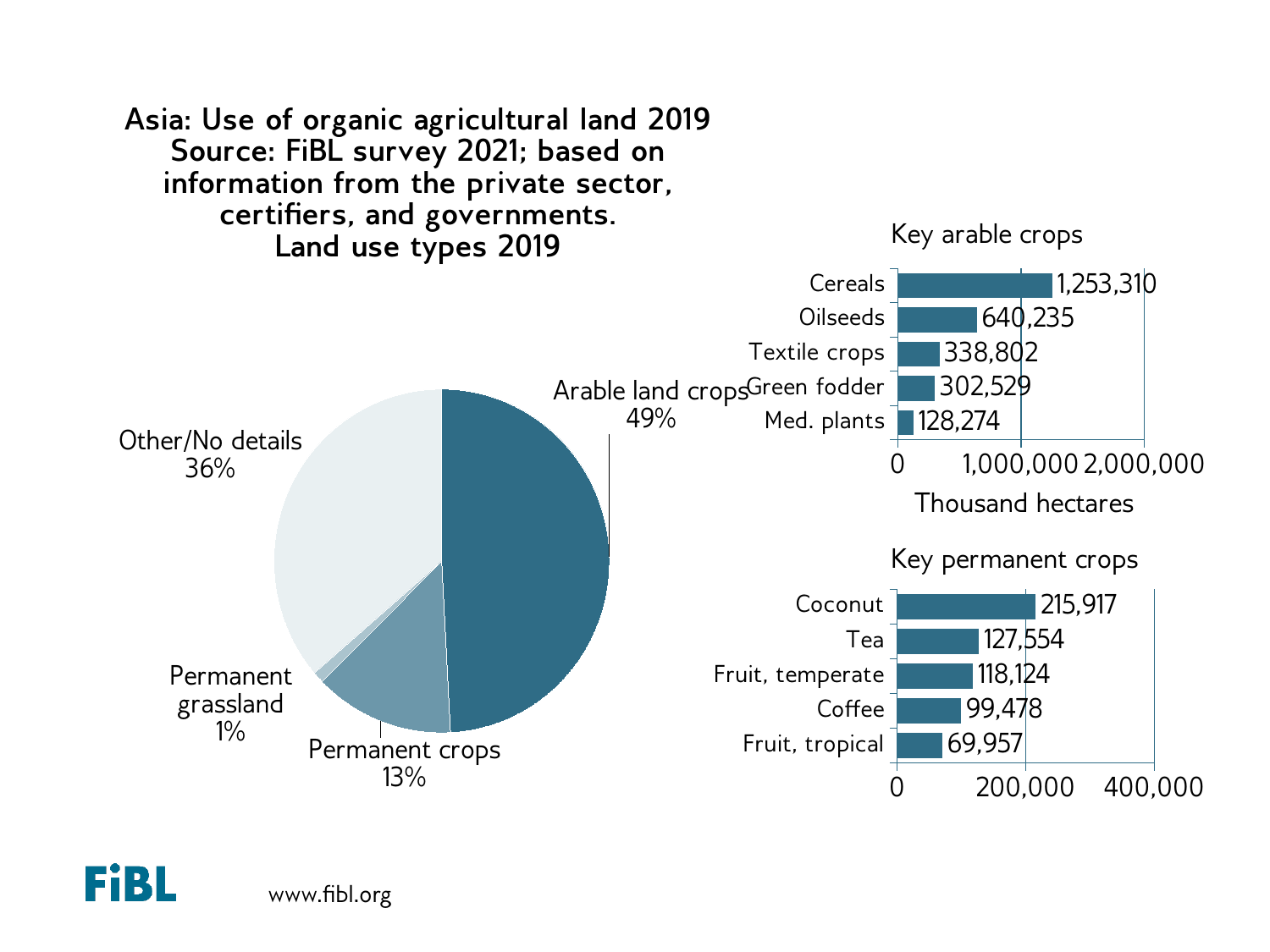

# Africa: Use of agricultural organic land 2012

### Chart: Asia: Use of organic agricultural land 2019
Source: FiBL survey 2021; based on information from the private sector, certifiers, and governments.

Land use types 2019

| Category | Area |
|---|---|
| Arable land crops | 2906353.58839726 |
| Permanent crops | 795380.9884964296 |
| Permanent grassland | 64814.77 |
| Other/No details | 2145072.9315395704 |

### Chart:

| Category | Key arable crops |
|---|---|
| Med. plants | 128273.68599999999 |
| Green fodder | 302529.45 |
| Textile crops | 338801.87 |
| Oilseeds | 640234.79 |
| Cereals | 1253310.0519999997 |

### Chart: Key permanent crops

| Category | Key permanent crops |
|---|---|
| Fruit, tropical | 69957.08649999999 |
| Coffee | 99477.93000000004 |
| Fruit, temperate | 118124.12089642996 |
| Tea | 127553.97 |
| Coconut | 215916.535 |